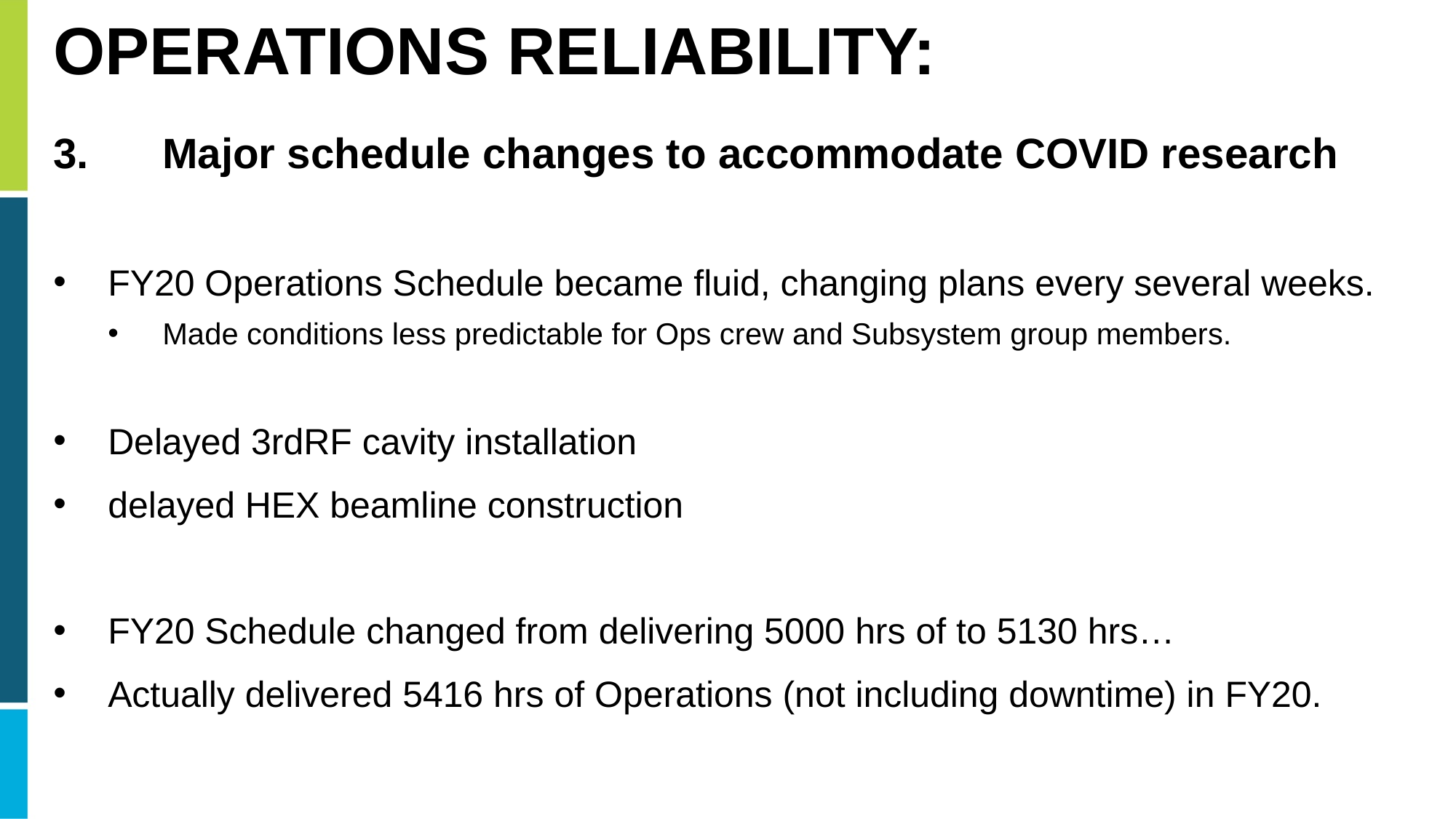

# OPERATIONS RELIABILITY:
3.	Major schedule changes to accommodate COVID research

FY20 Operations Schedule became fluid, changing plans every several weeks.
Made conditions less predictable for Ops crew and Subsystem group members.

Delayed 3rdRF cavity installation
delayed HEX beamline construction

FY20 Schedule changed from delivering 5000 hrs of to 5130 hrs…
Actually delivered 5416 hrs of Operations (not including downtime) in FY20.
9